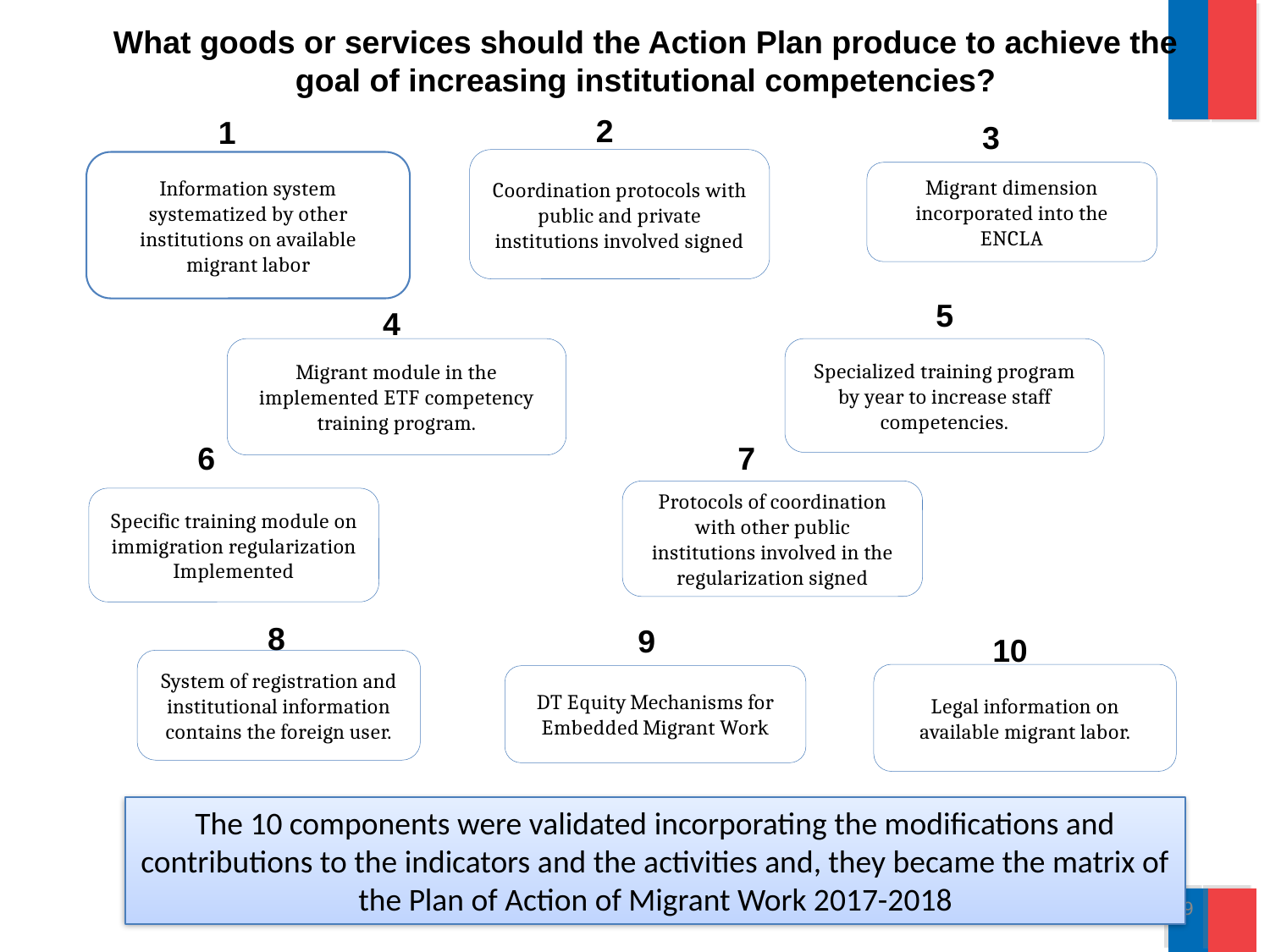

What goods or services should the Action Plan produce to achieve the goal of increasing institutional competencies?
2
1
3
Coordination protocols with public and private institutions involved signed
Information system systematized by other institutions on available migrant labor
Migrant dimension incorporated into the ENCLA
5
4
Migrant module in the implemented ETF competency training program.
Specialized training program by year to increase staff competencies.
6
7
Protocols of coordination with other public institutions involved in the regularization signed
Specific training module on immigration regularization
Implemented
8
9
10
System of registration and institutional information contains the foreign user.
Legal information on available migrant labor.
DT Equity Mechanisms for Embedded Migrant Work
The 10 components were validated incorporating the modifications and contributions to the indicators and the activities and, they became the matrix of the Plan of Action of Migrant Work 2017-2018
9